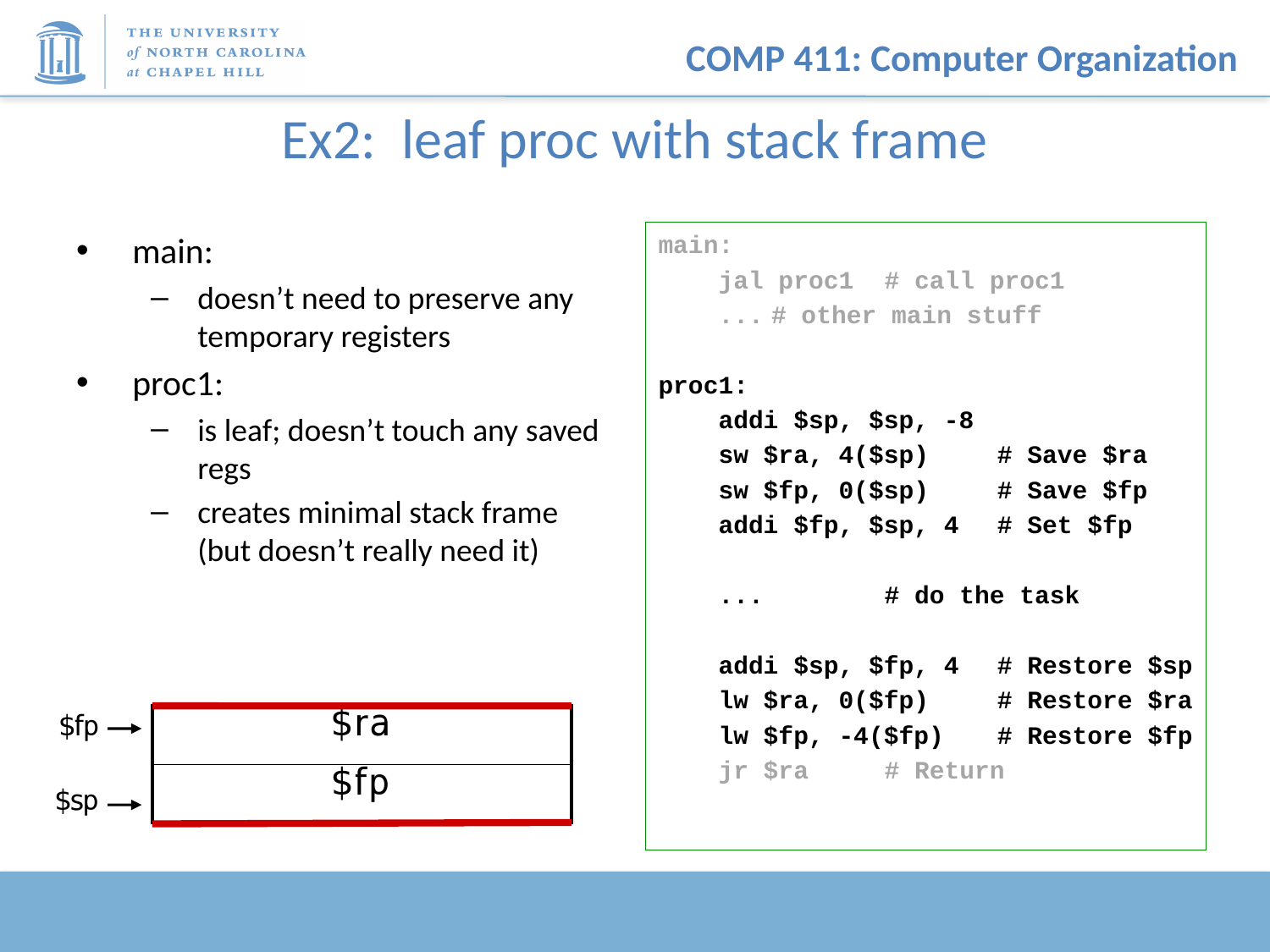

# Ex2:  leaf proc with stack frame
main:
doesn’t need to preserve any temporary registers
proc1:
is leaf; doesn’t touch any saved regs
creates minimal stack frame (but doesn’t really need it)
main:
    jal proc1 		# call proc1
    ...			# other main stuff

proc1:
    addi $sp, $sp, -8
    sw $ra, 4($sp) 	# Save $ra
    sw $fp, 0($sp) 	# Save $fp
    addi $fp, $sp, 4 	# Set $fp

    ... 		# do the task

    addi $sp, $fp, 4 	# Restore $sp
    lw $ra, 0($fp) 	# Restore $ra
    lw $fp, -4($fp) 	# Restore $fp
    jr $ra 		# Return
$fp

| $ra |
| --- |
| $fp |

$sp